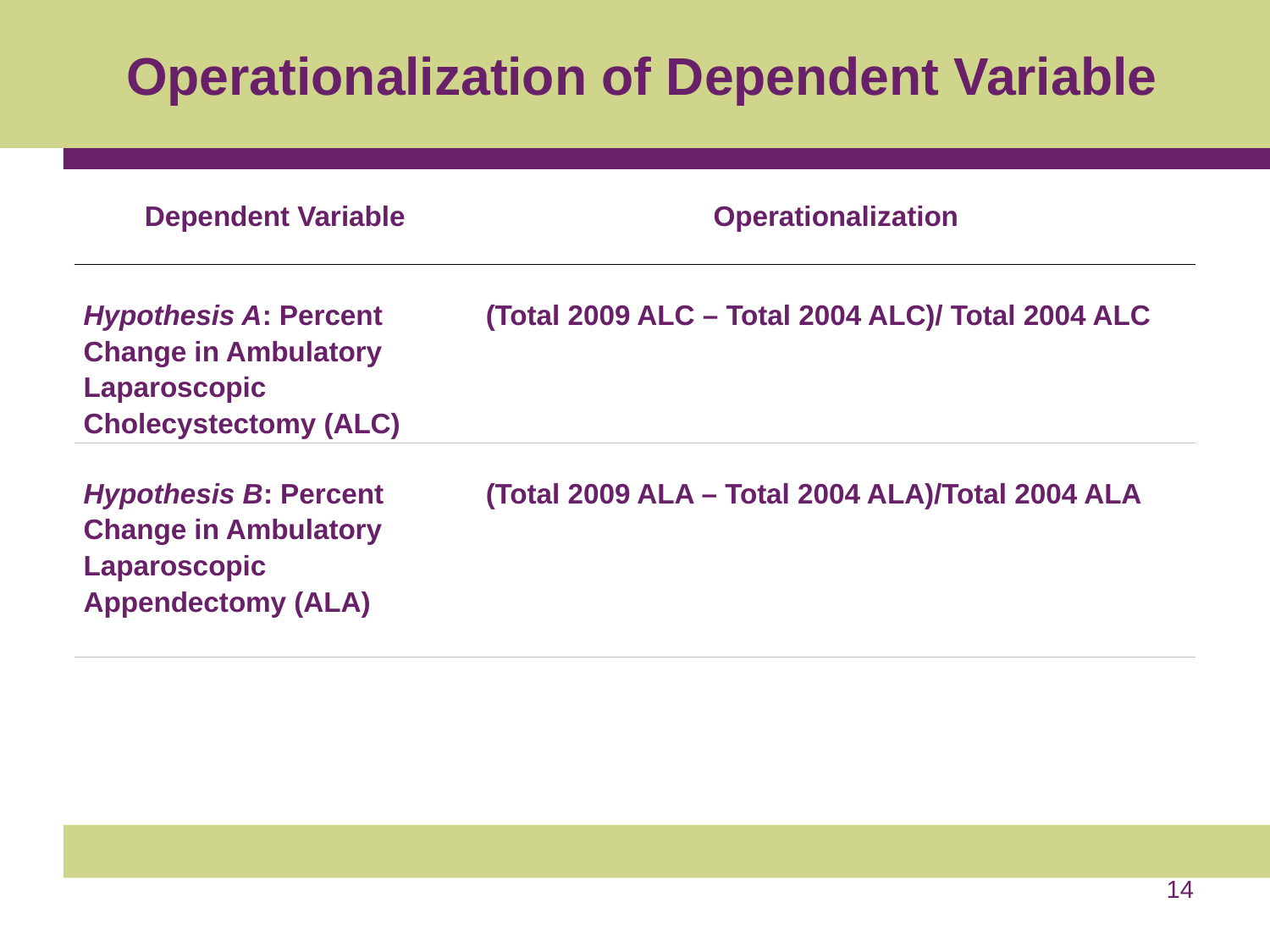

# Operationalization of Dependent Variable
| Dependent Variable | Operationalization |
| --- | --- |
| Hypothesis A: Percent Change in Ambulatory Laparoscopic Cholecystectomy (ALC) | (Total 2009 ALC – Total 2004 ALC)/ Total 2004 ALC |
| Hypothesis B: Percent Change in Ambulatory Laparoscopic Appendectomy (ALA) | (Total 2009 ALA – Total 2004 ALA)/Total 2004 ALA |
14